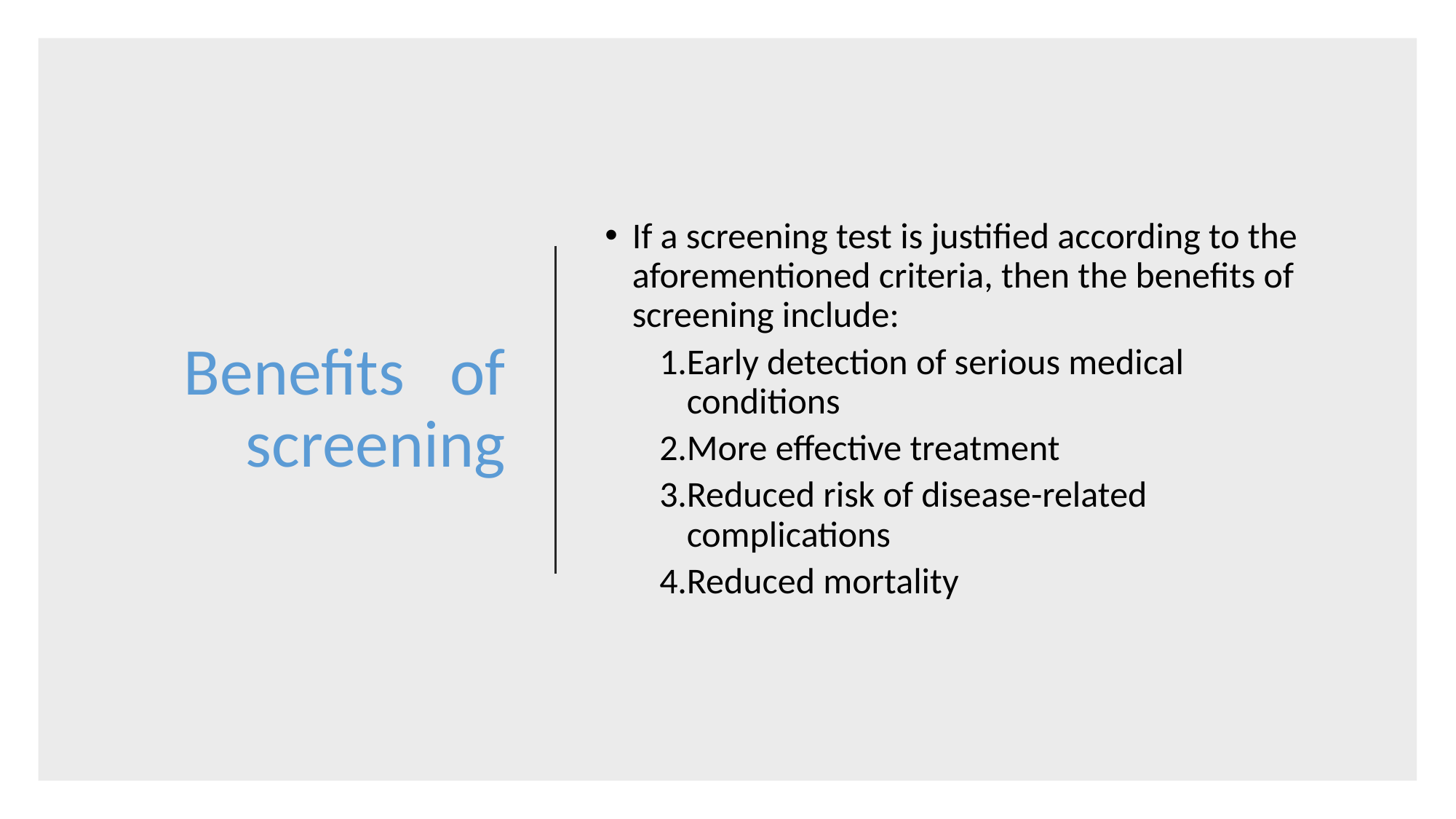

# Benefits   of screening
If a screening test is justified according to the aforementioned criteria, then the benefits of screening include:
Early detection of serious medical conditions
More effective treatment
Reduced risk of disease-related complications
Reduced mortality